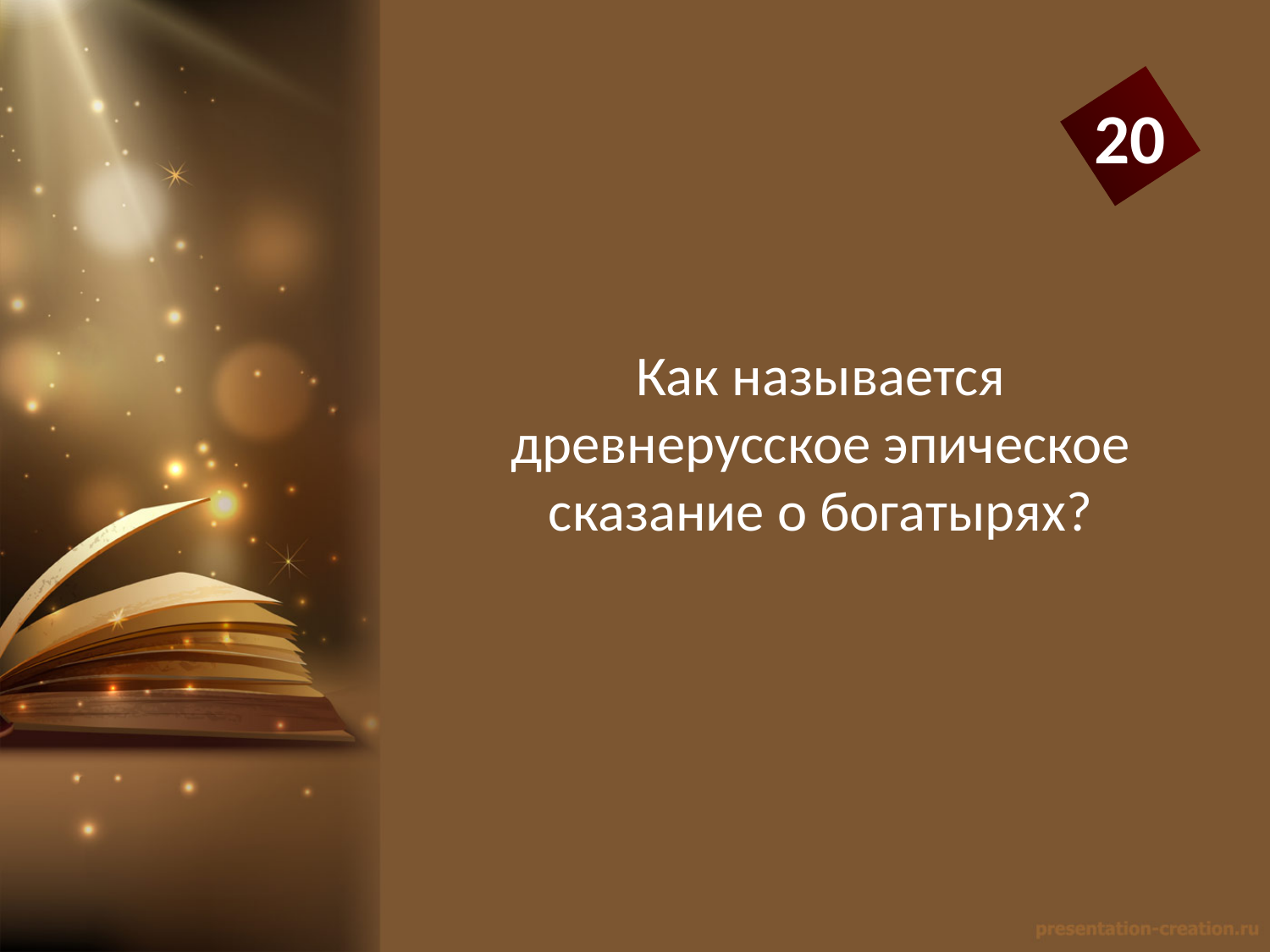

20
Как называется
 древнерусское эпическое
сказание о богатырях?